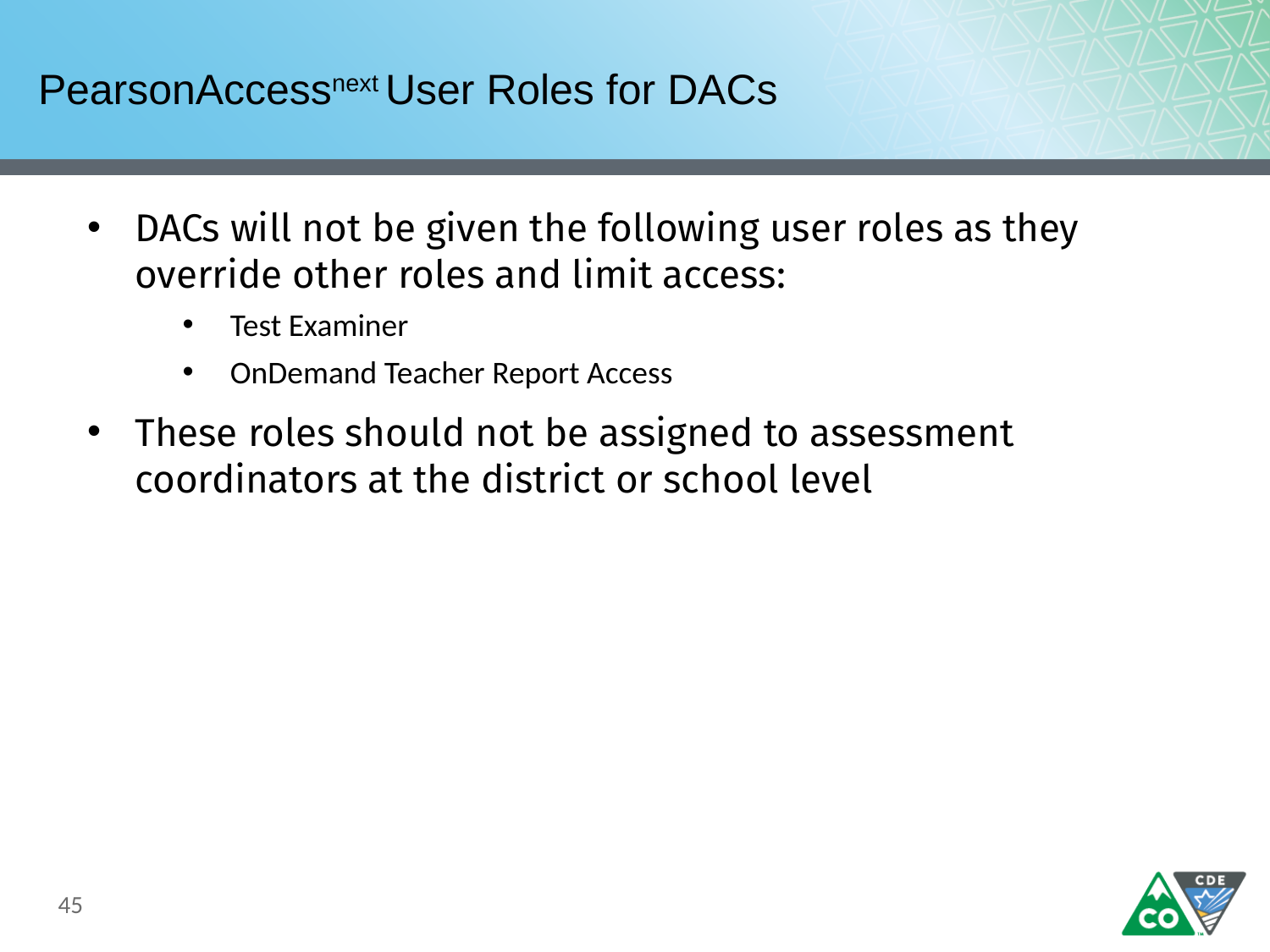

# PearsonAccessnext User Roles for DACs
DACs will not be given the following user roles as they override other roles and limit access:
Test Examiner
OnDemand Teacher Report Access
These roles should not be assigned to assessment coordinators at the district or school level
45